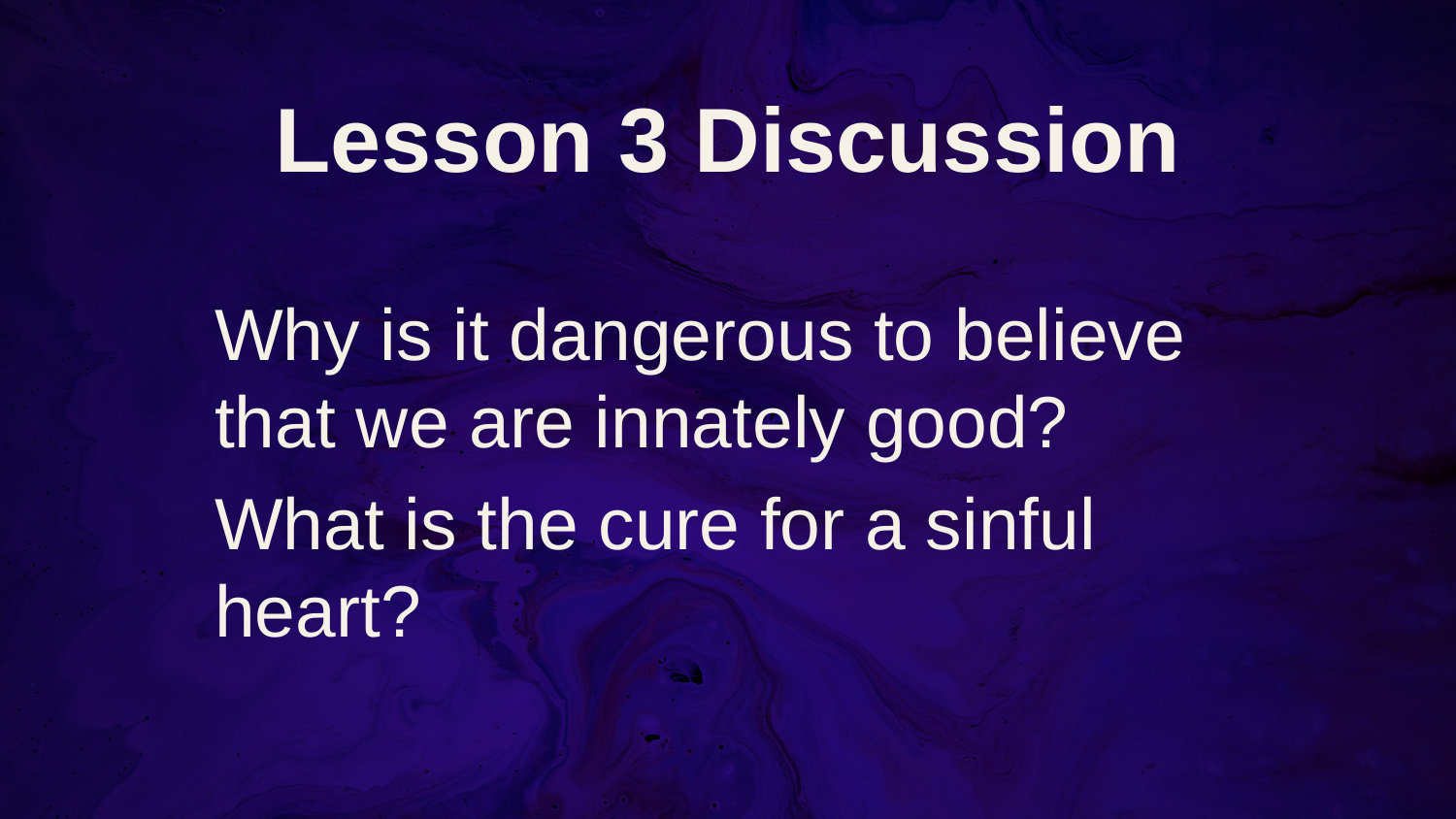

# Lesson 3 Discussion
Why is it dangerous to believe that we are innately good?
What is the cure for a sinful heart?